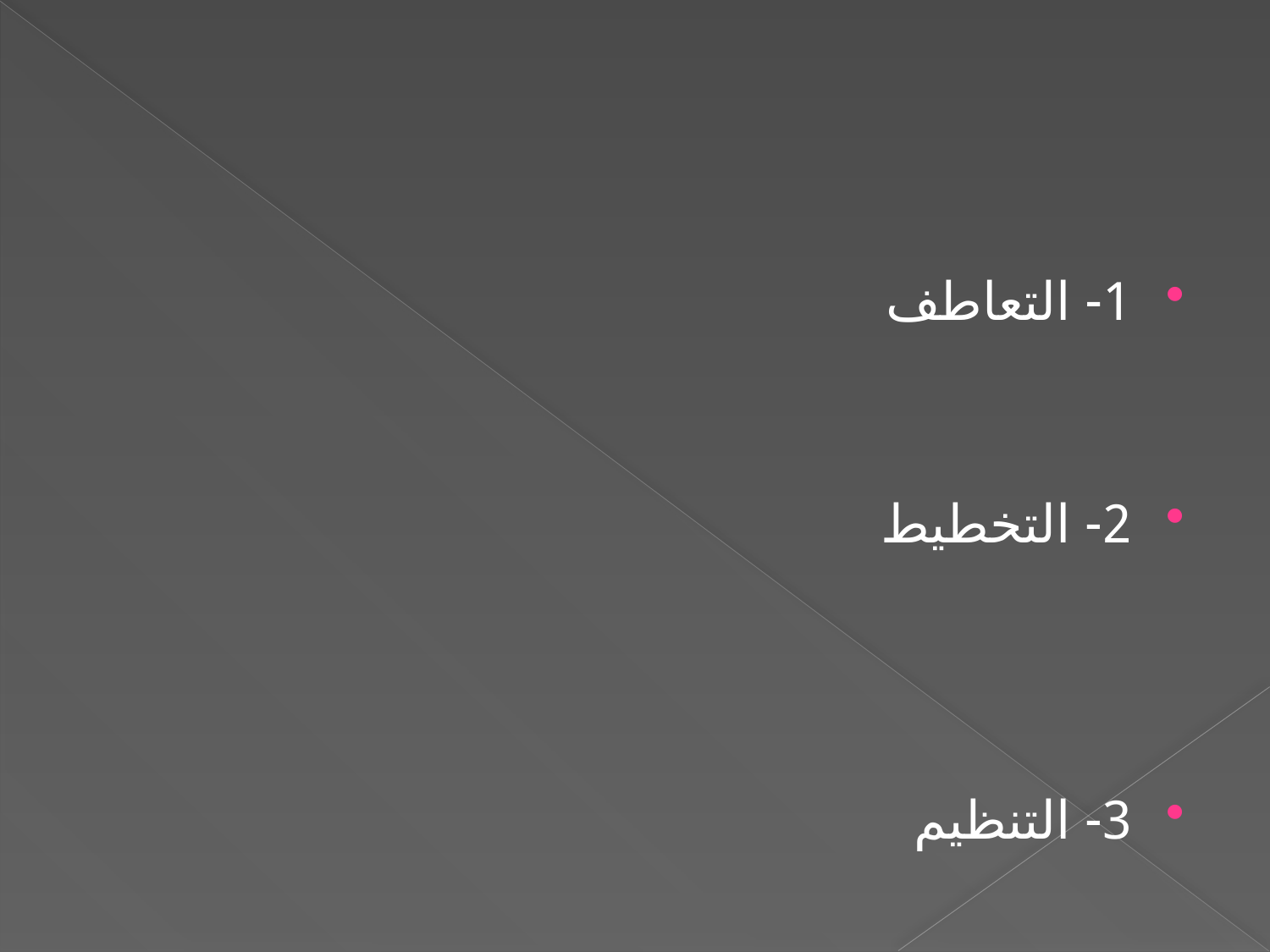

#
1- التعاطف

2- التخطيط

3- التنظيم